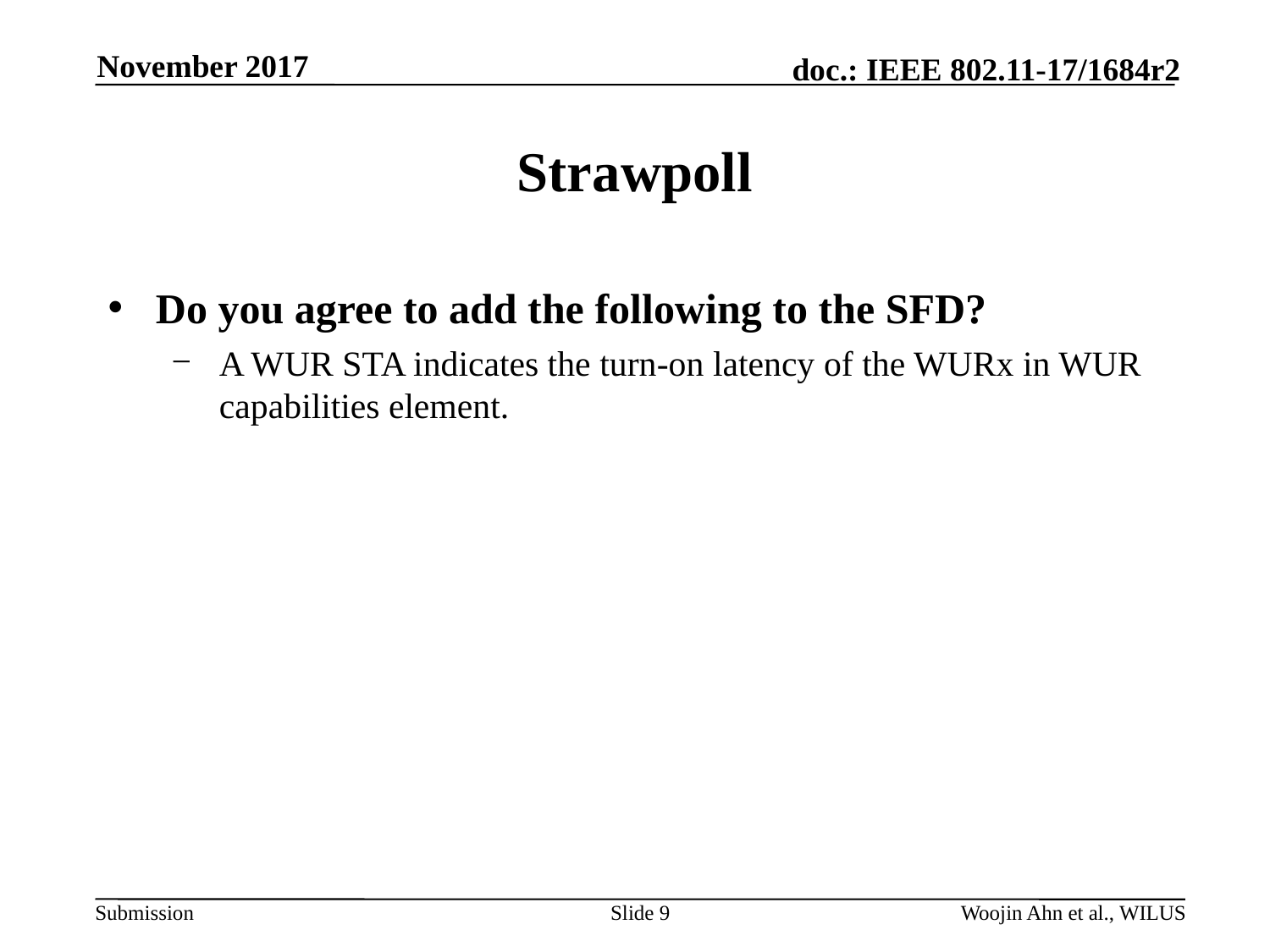

November 2017
# Strawpoll
Do you agree to add the following to the SFD?
A WUR STA indicates the turn-on latency of the WURx in WUR capabilities element.

Slide 9
Woojin Ahn et al., WILUS